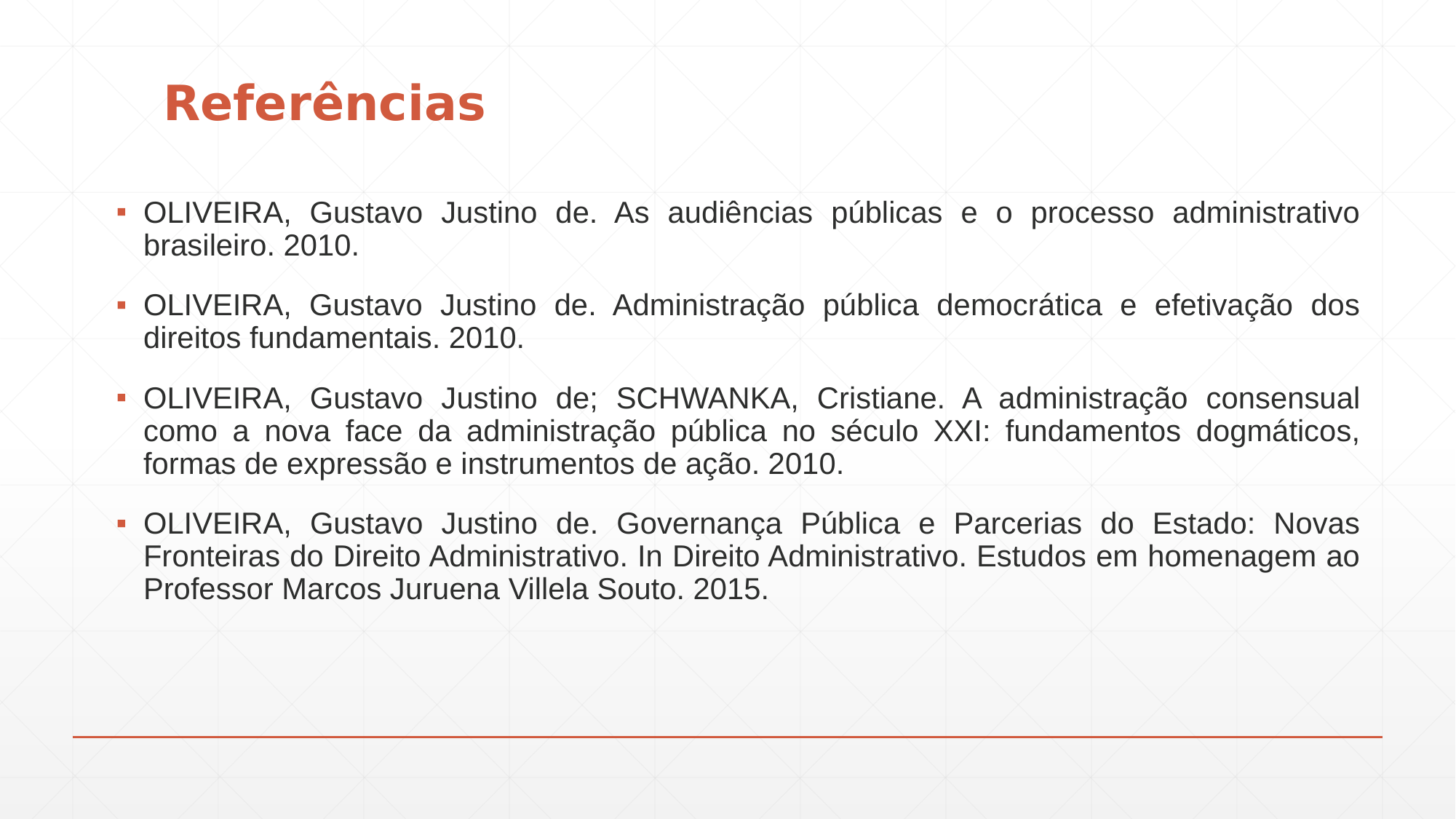

# Referências
OLIVEIRA, Gustavo Justino de. As audiências públicas e o processo administrativo brasileiro. 2010.
OLIVEIRA, Gustavo Justino de. Administração pública democrática e efetivação dos direitos fundamentais. 2010.
OLIVEIRA, Gustavo Justino de; SCHWANKA, Cristiane. A administração consensual como a nova face da administração pública no século XXI: fundamentos dogmáticos, formas de expressão e instrumentos de ação. 2010.
OLIVEIRA, Gustavo Justino de. Governança Pública e Parcerias do Estado: Novas Fronteiras do Direito Administrativo. In Direito Administrativo. Estudos em homenagem ao Professor Marcos Juruena Villela Souto. 2015.